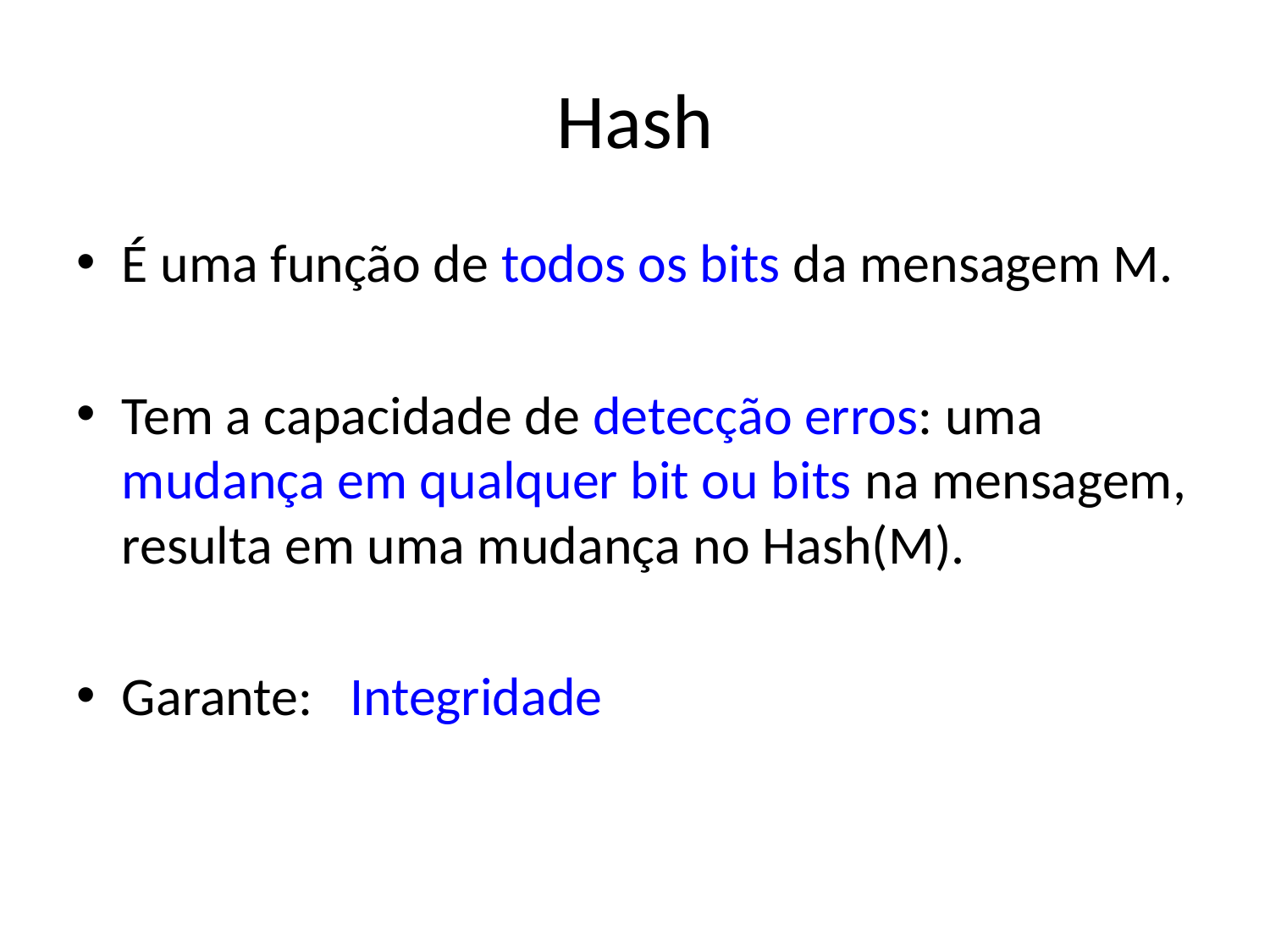

# Hash
É uma função de todos os bits da mensagem M.

Tem a capacidade de detecção erros: uma mudança em qualquer bit ou bits na mensagem, resulta em uma mudança no Hash(M).

Garante:   Integridade